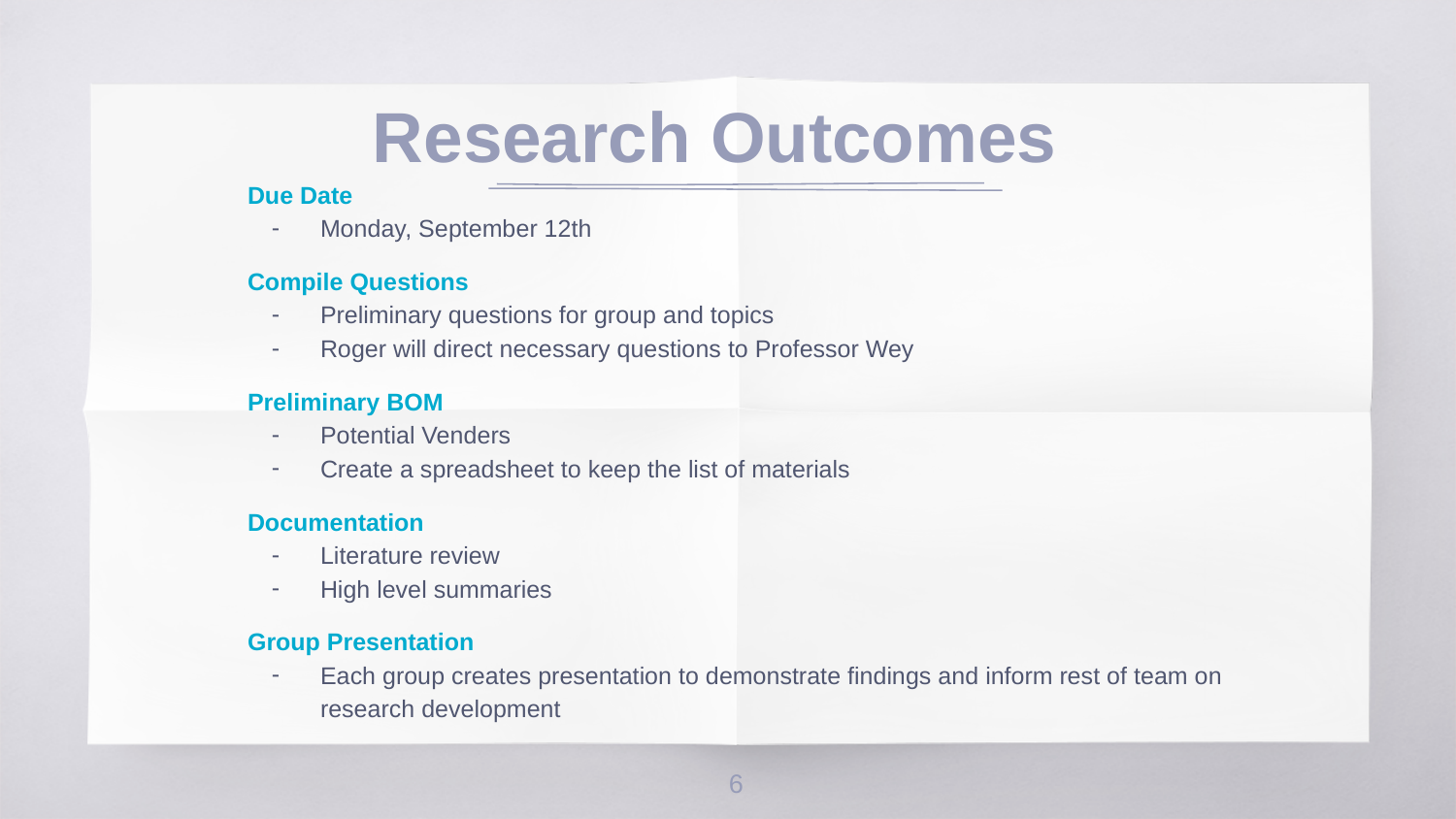

# Research Outcomes
Due Date
Monday, September 12th
Compile Questions
Preliminary questions for group and topics
Roger will direct necessary questions to Professor Wey
Preliminary BOM
Potential Venders
Create a spreadsheet to keep the list of materials
Documentation
Literature review
High level summaries
Group Presentation
Each group creates presentation to demonstrate findings and inform rest of team on research development

6